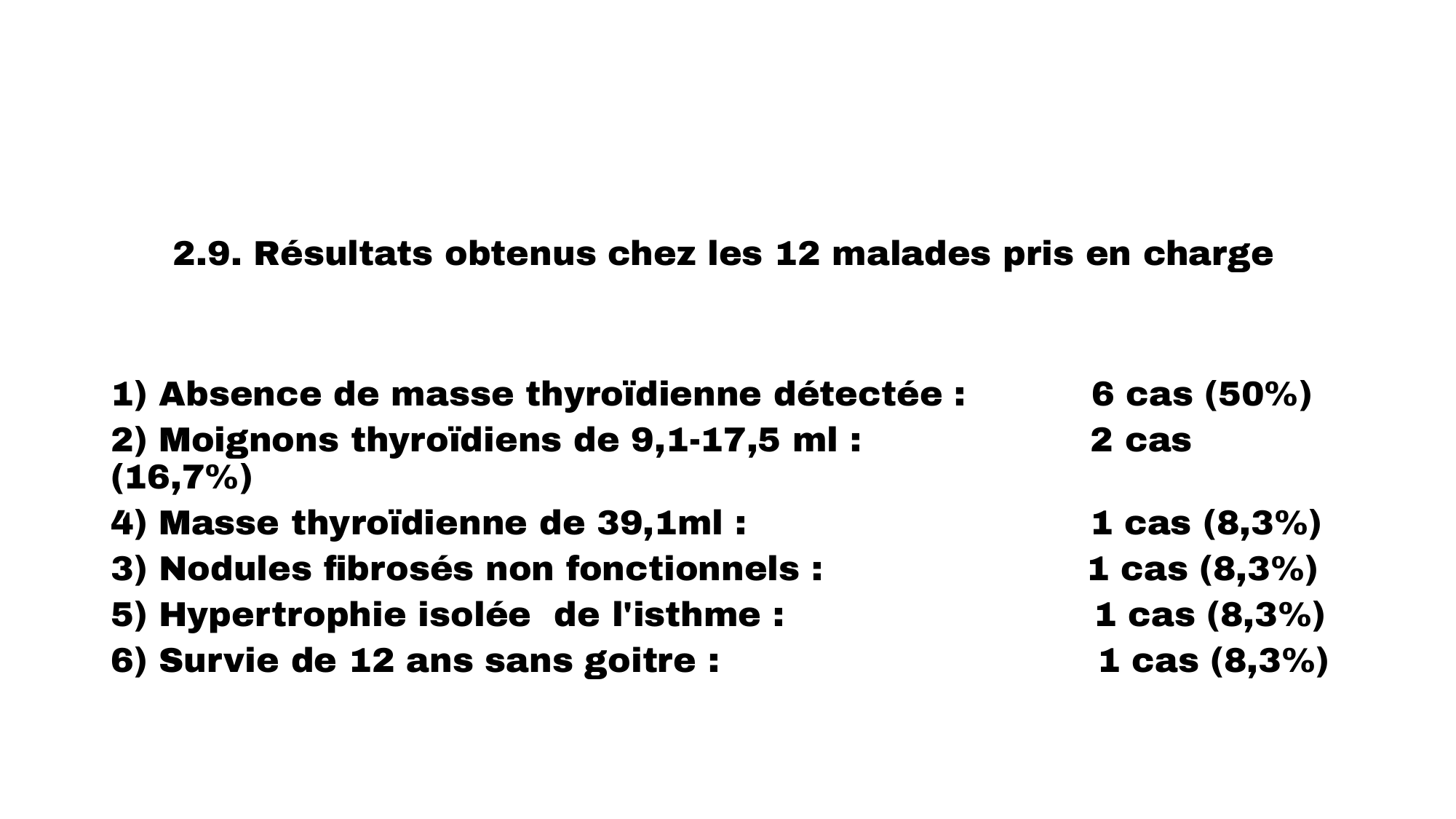

#
	2.9. Résultats obtenus chez les 12 malades pris en charge

1) Absence de masse thyroïdienne détectée :           6 cas (50%)
2) Moignons thyroïdiens de 9,1-17,5 ml :                    2 cas (16,7%)
4) Masse thyroïdienne de 39,1ml :                              1 cas (8,3%)
3) Nodules fibrosés non fonctionnels :                       1 cas (8,3%)
5) Hypertrophie isolée  de l'isthme :                           1 cas (8,3%)
6) Survie de 12 ans sans goitre :                                 1 cas (8,3%)